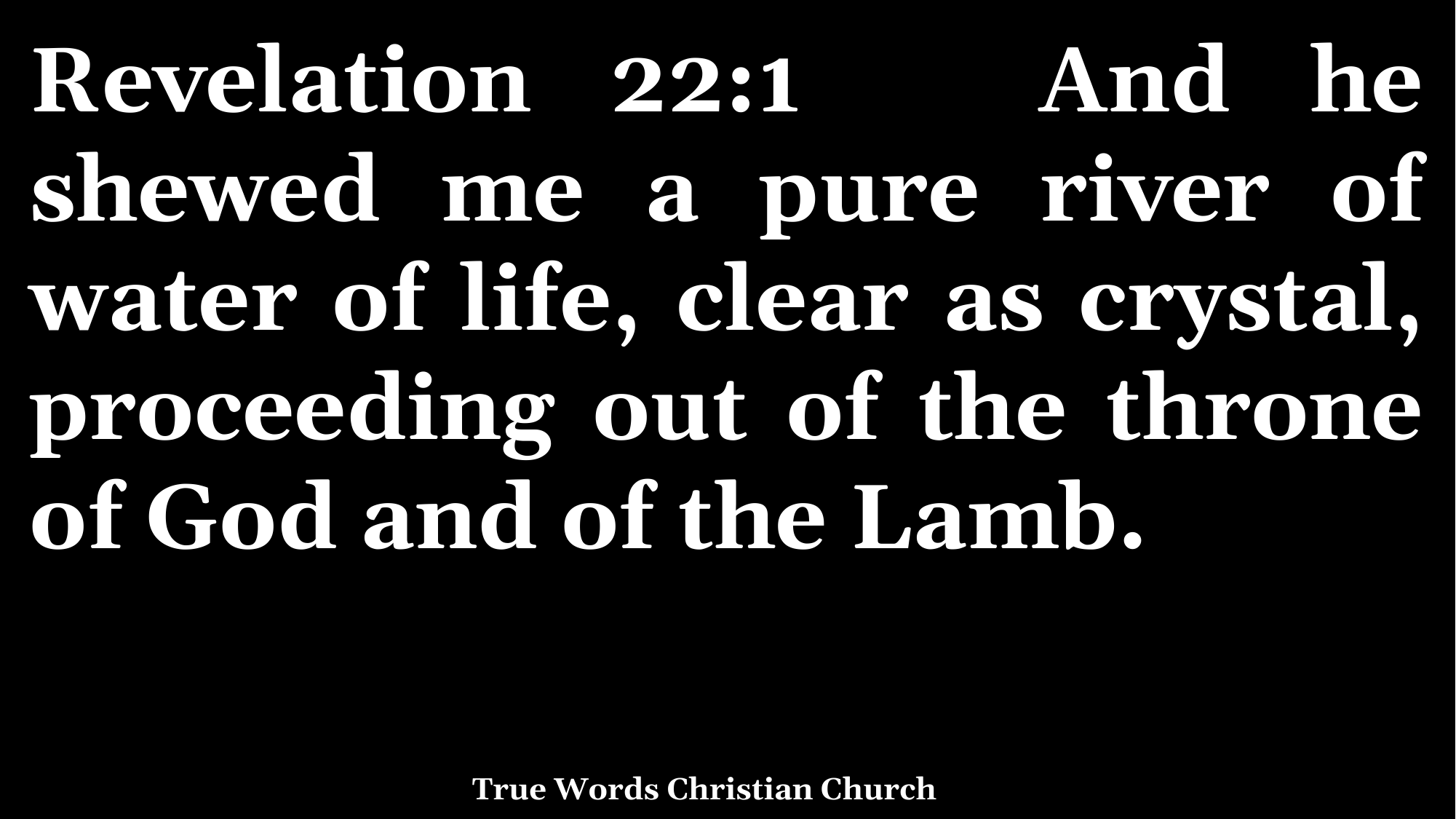

Revelation 22:1   And he shewed me a pure river of water of life, clear as crystal, proceeding out of the throne of God and of the Lamb.
True Words Christian Church